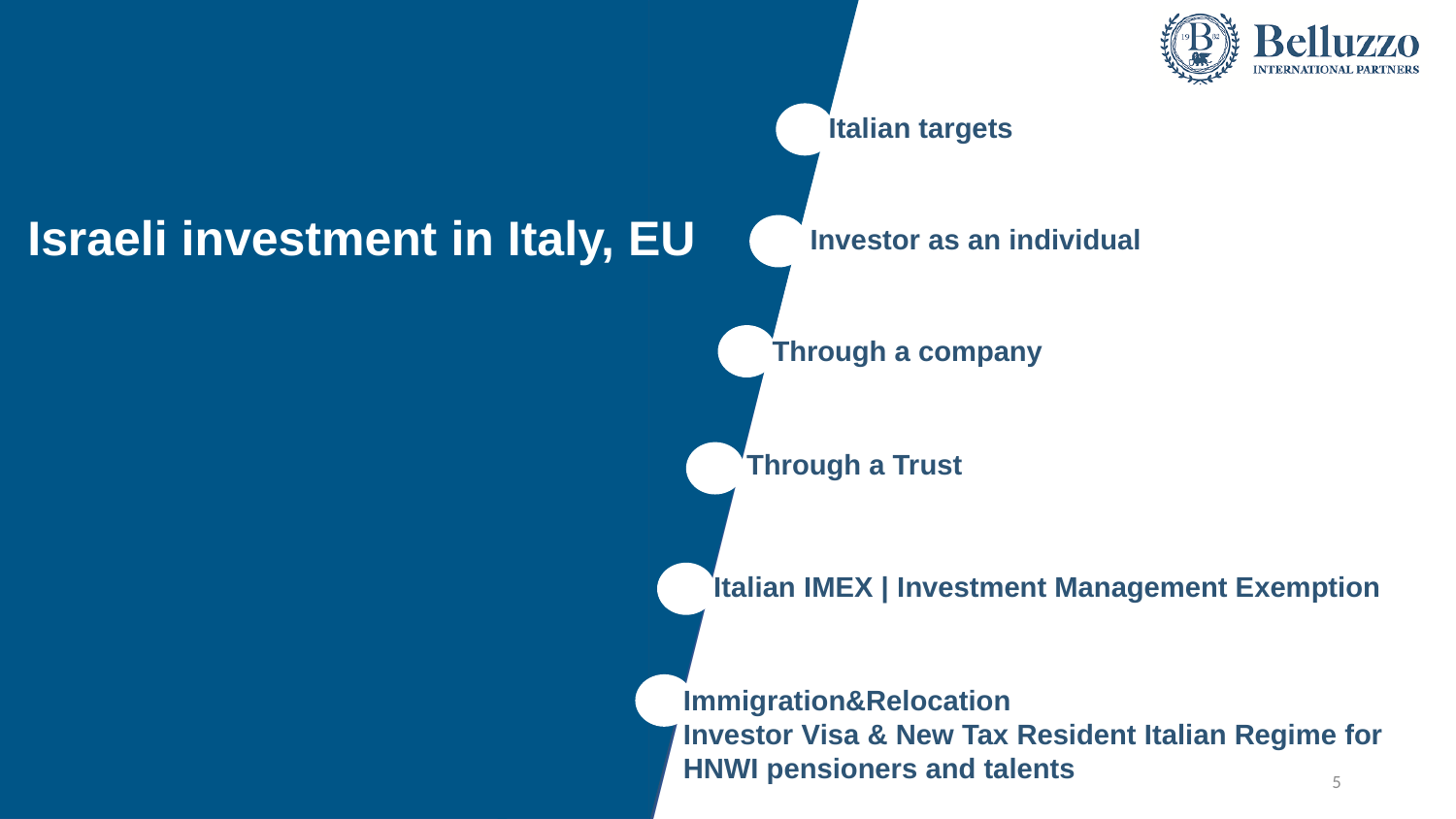

Italian targets

Israeli investment in Italy, EU
 Investor as an individual

Through a company
Through a Trust

Italian IMEX | Investment Management Exemption

Immigration&Relocation
Investor Visa & New Tax Resident Italian Regime for HNWI pensioners and talents
5